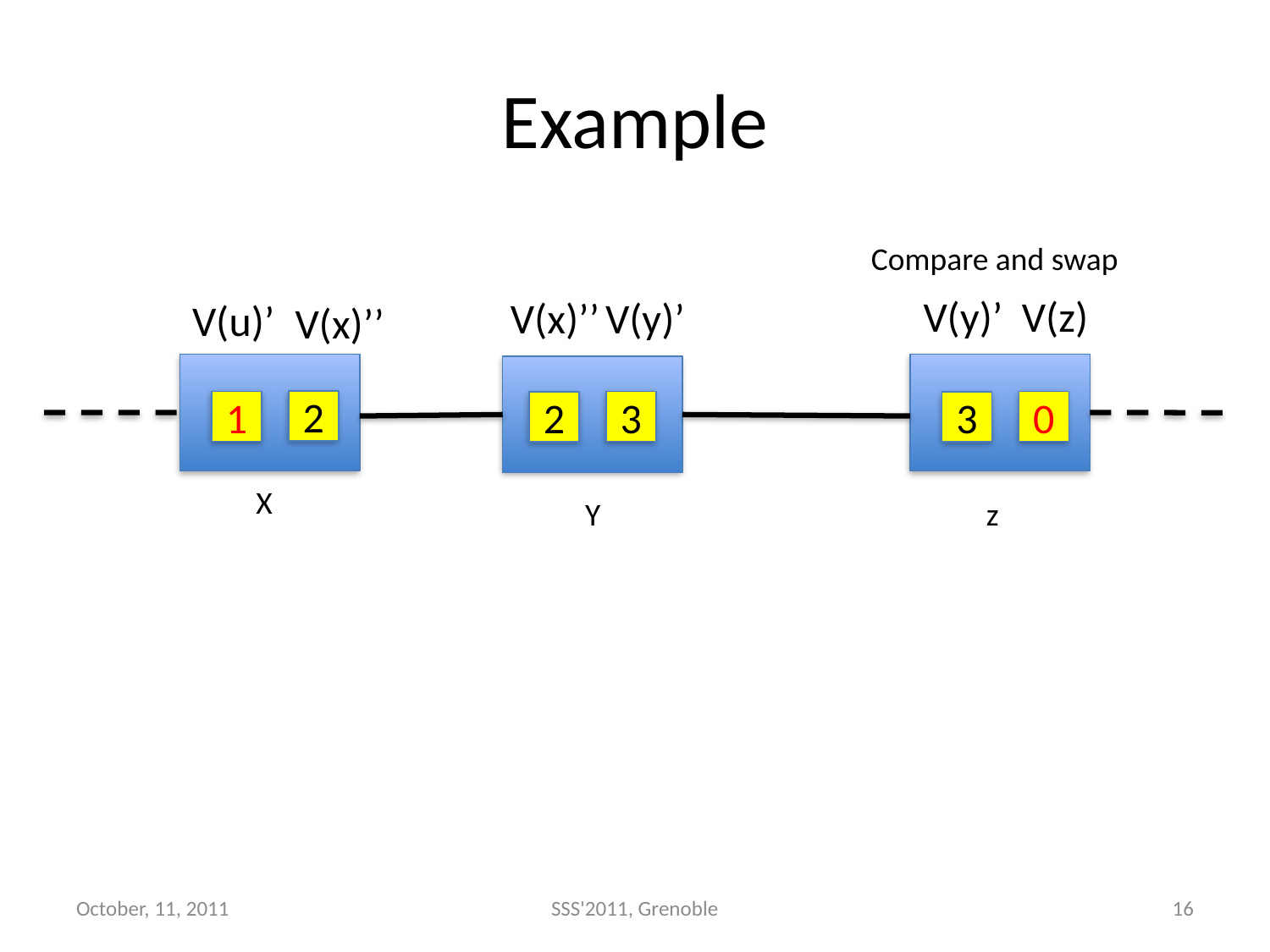

# Example
Compare and swap
V(y)’  V(z)
V(x)’’
V(y)’
V(u)’
V(x)’’

2
1
3
0
2
3
X
Y
z
October, 11, 2011
SSS'2011, Grenoble
16